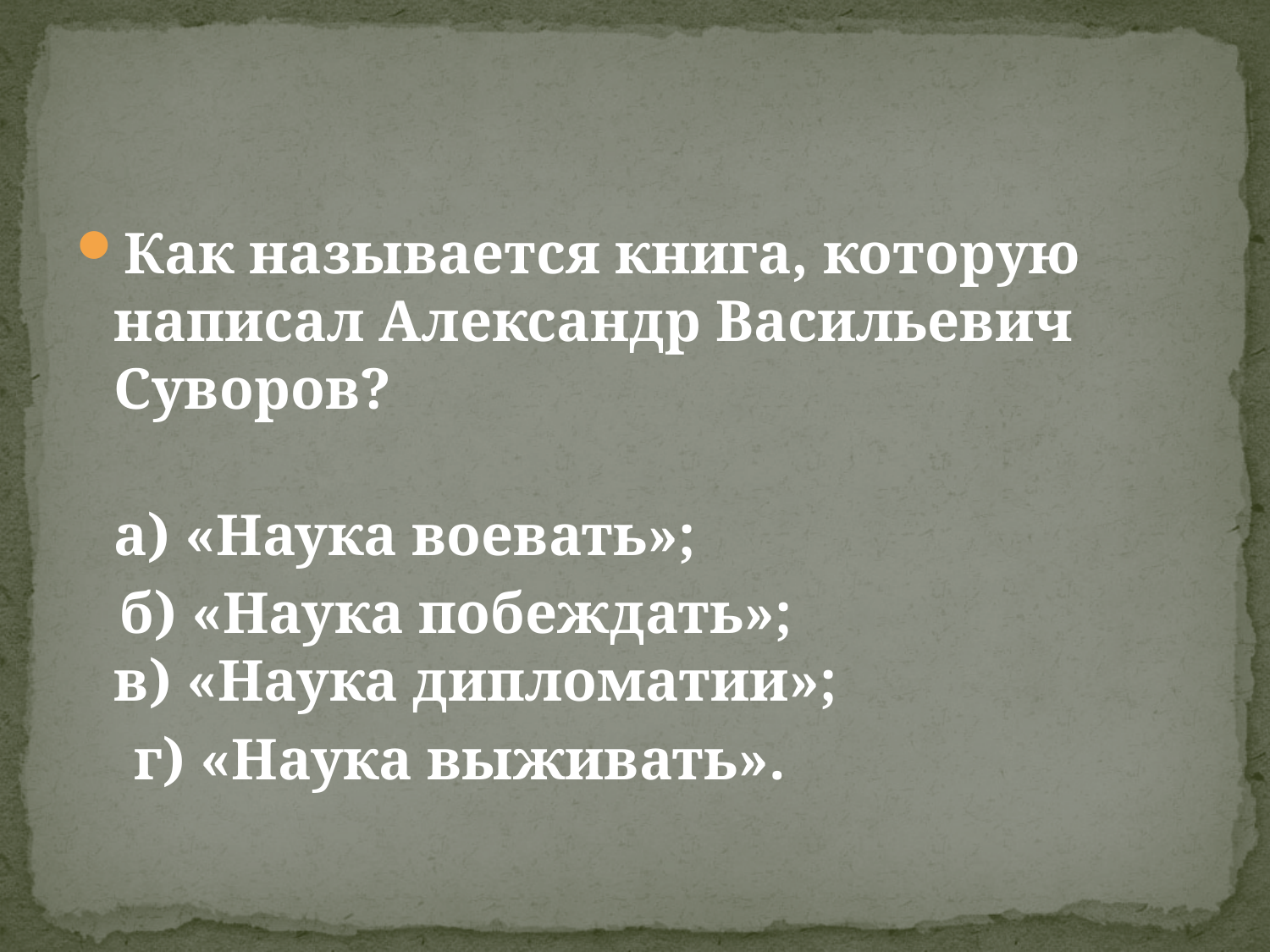

Как называется книга, которую написал Александр Васильевич Суворов?
а) «Наука воевать»;
   б) «Наука побеждать»;
в) «Наука дипломатии»;
    г) «Наука выживать».